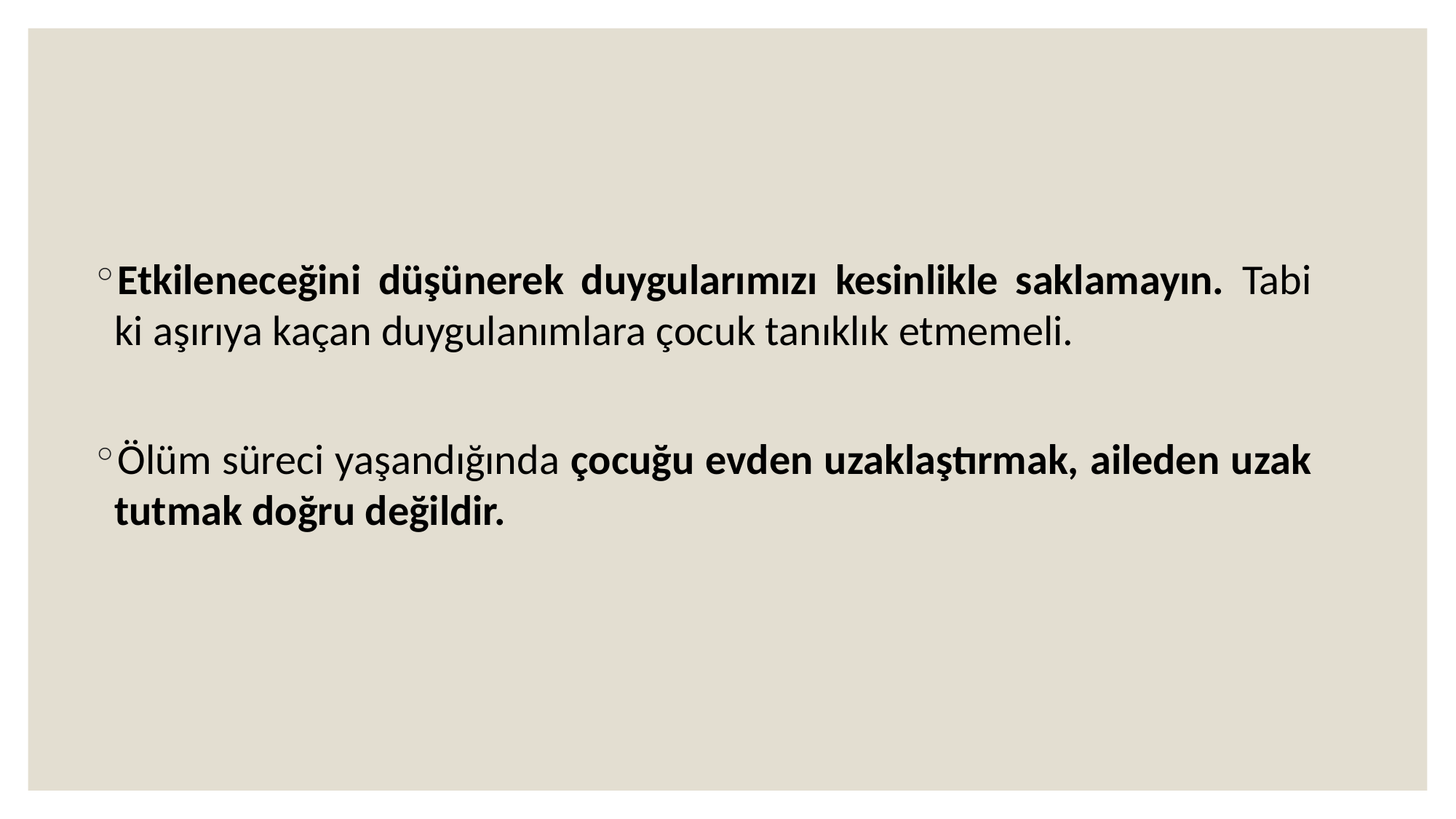

#
Etkileneceğini düşünerek duygularımızı kesinlikle saklamayın. Tabi ki aşırıya kaçan duygulanımlara çocuk tanıklık etmemeli.

Ölüm süreci yaşandığında çocuğu evden uzaklaştırmak, aileden uzak tutmak doğru değildir.